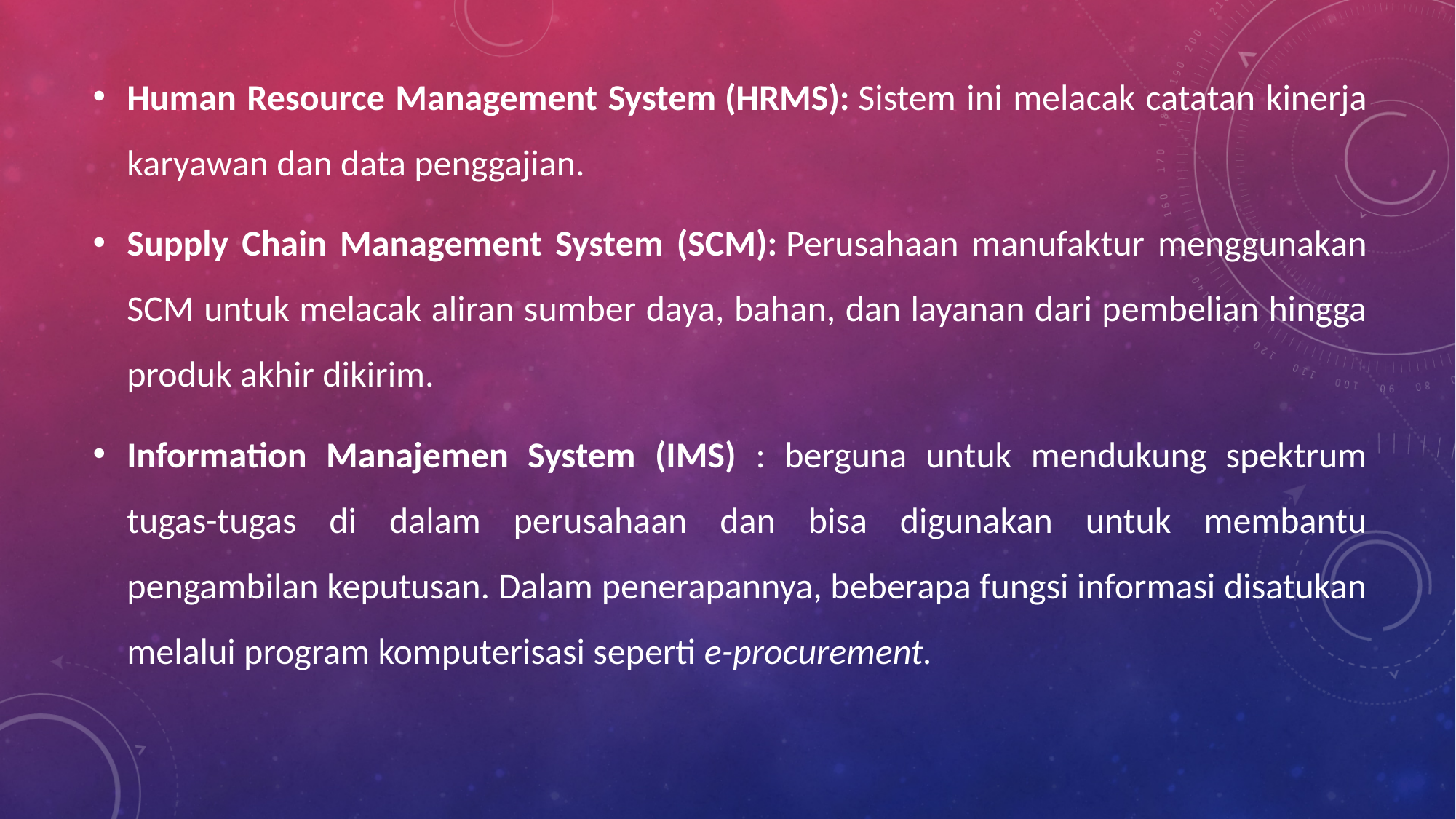

Human Resource Management System (HRMS): Sistem ini melacak catatan kinerja karyawan dan data penggajian.
Supply Chain Management System (SCM): Perusahaan manufaktur menggunakan SCM untuk melacak aliran sumber daya, bahan, dan layanan dari pembelian hingga produk akhir dikirim.
Information Manajemen System (IMS) : berguna untuk mendukung spektrum tugas-tugas di dalam perusahaan dan bisa digunakan untuk membantu pengambilan keputusan. Dalam penerapannya, beberapa fungsi informasi disatukan melalui program komputerisasi seperti e-procurement.